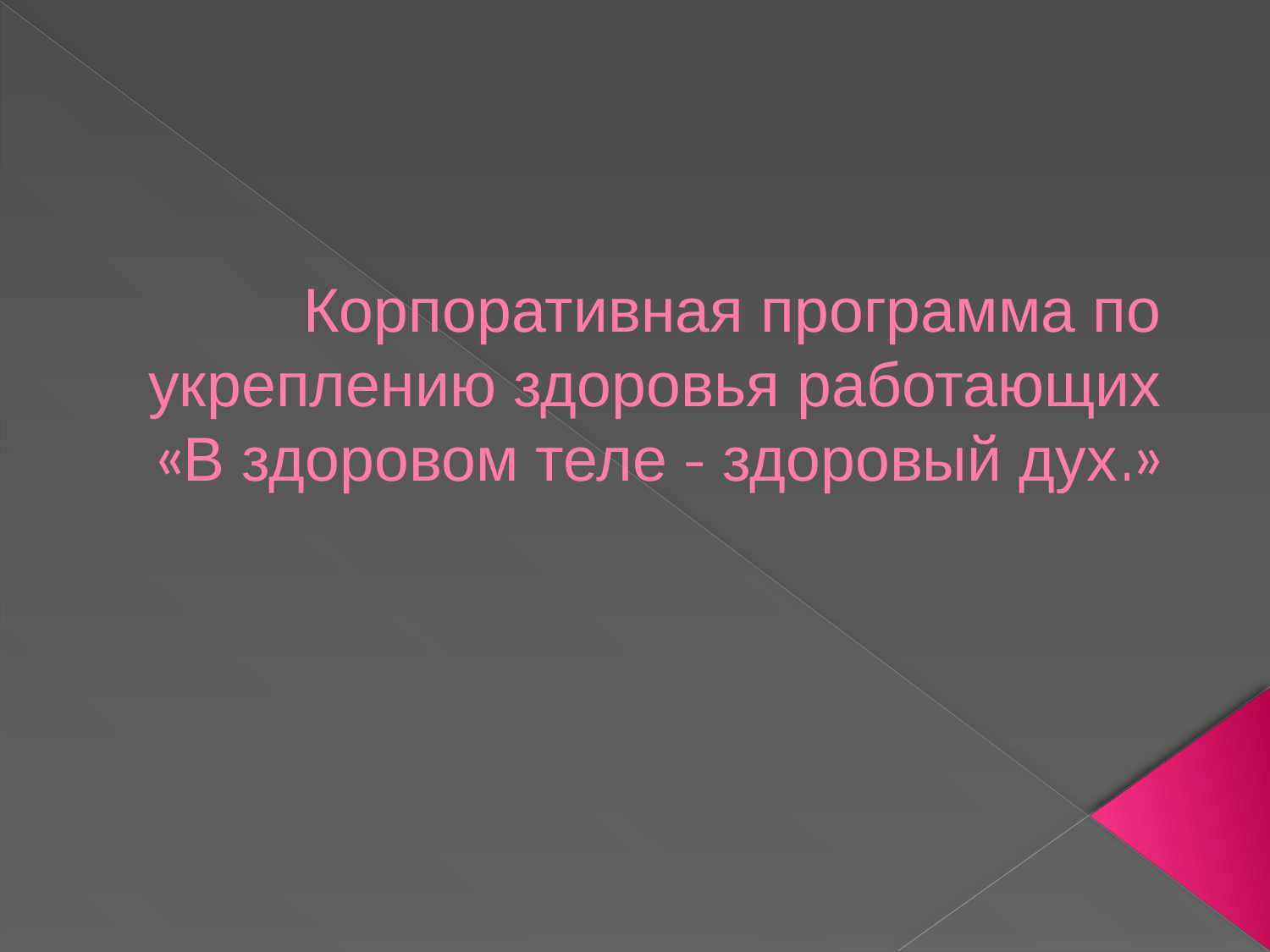

# Корпоративная программа по укреплению здоровья работающих «В здоровом теле - здоровый дух.»